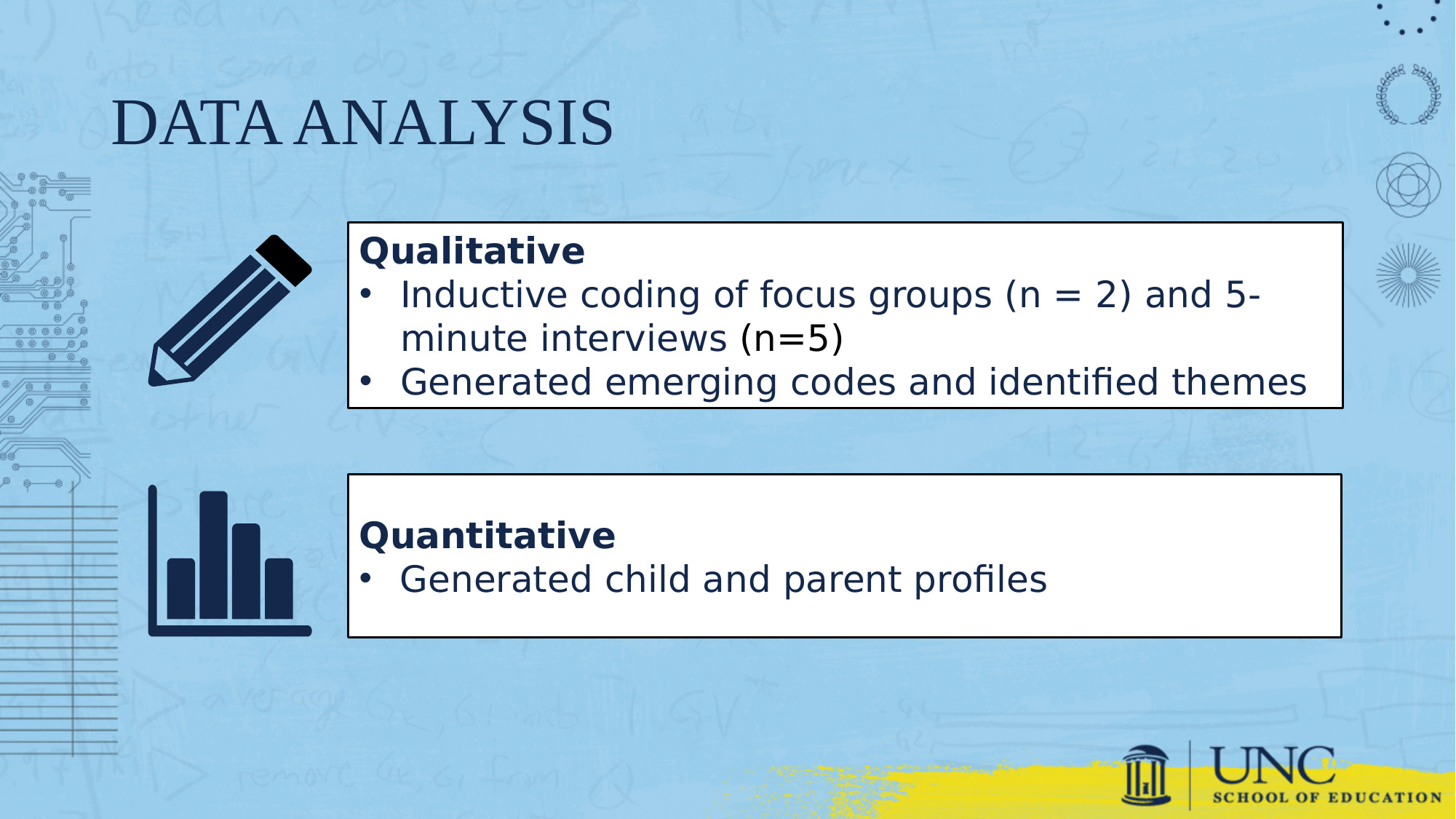

# DATA ANALYSIS
Qualitative​
Inductive coding of focus groups (n = 2) and 5-minute interviews​ (n=5)
Generated emerging codes and identified themes

Quantitative​
Generated child and parent profiles